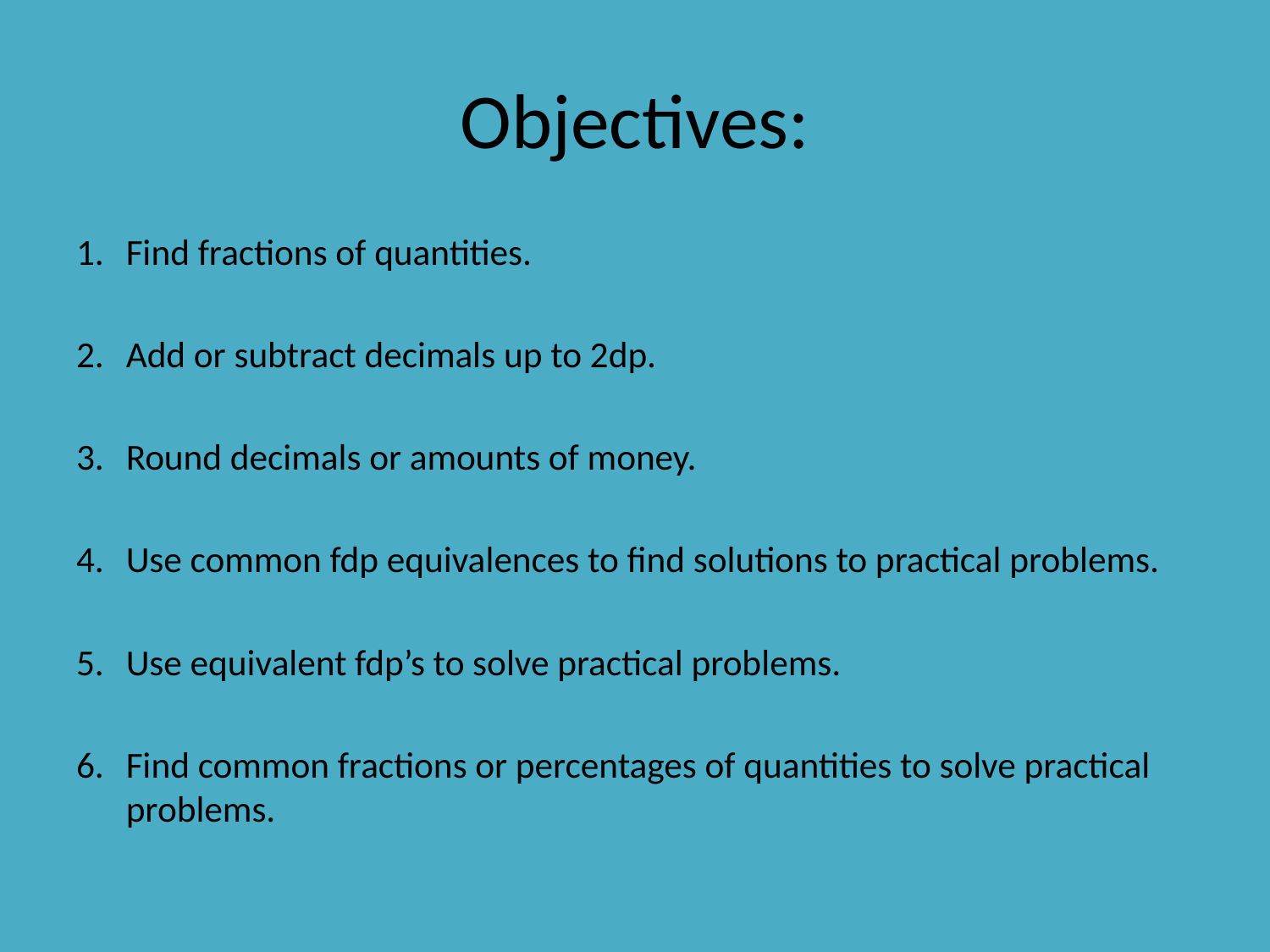

# Objectives:
Find fractions of quantities.

Add or subtract decimals up to 2dp.

Round decimals or amounts of money.

Use common fdp equivalences to find solutions to practical problems.

Use equivalent fdp’s to solve practical problems.

Find common fractions or percentages of quantities to solve practical problems.